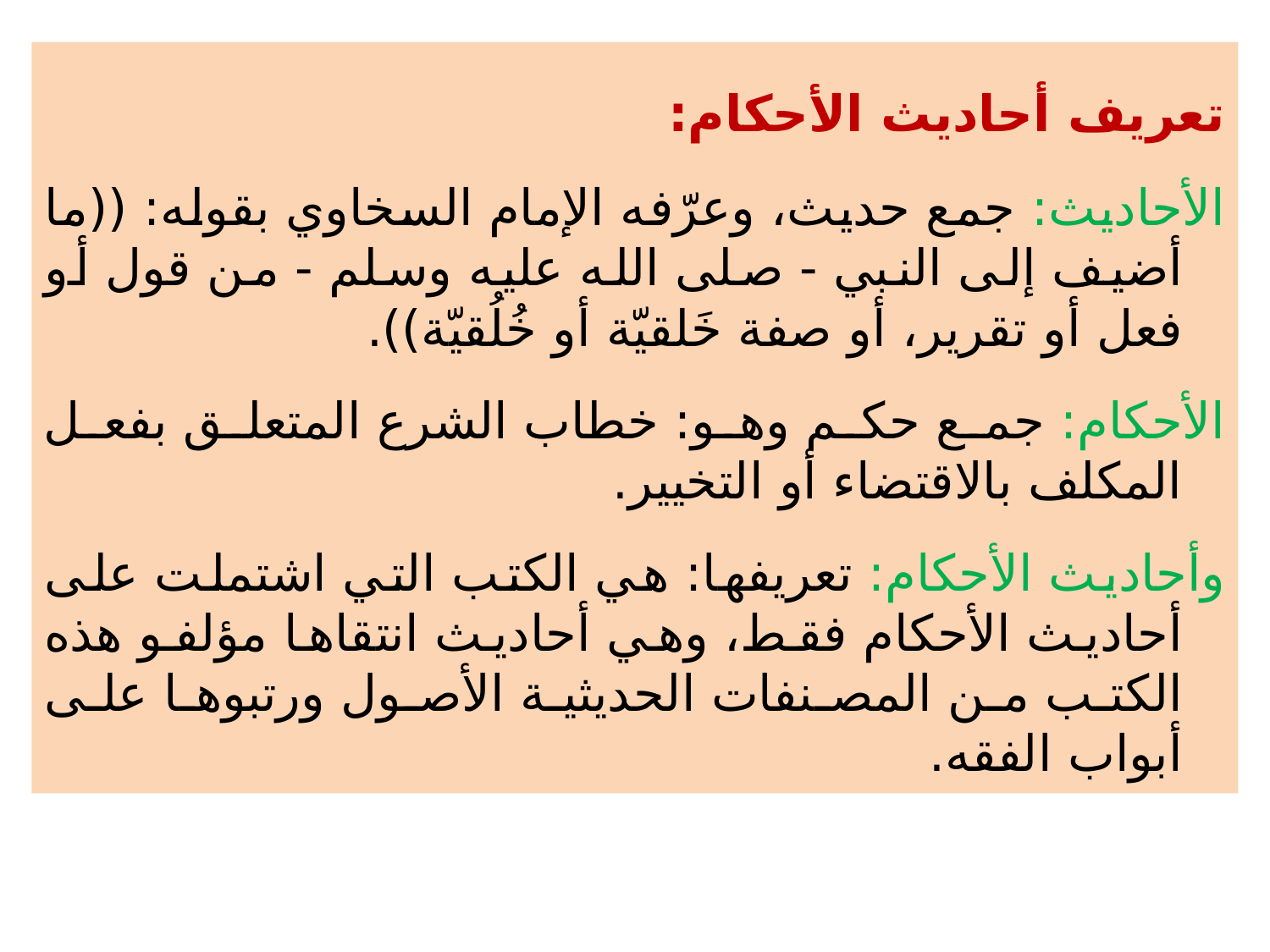

تعريف أحاديث الأحكام:

الأحاديث: جمع حديث، وعرّفه الإمام السخاوي بقوله: ((ما أضيف إلى النبي - صلى الله عليه وسلم - من قول أو فعل أو تقرير، أو صفة خَلقيّة أو خُلُقيّة)).

الأحكام: جمع حكم وهو: خطاب الشرع المتعلق بفعل المكلف بالاقتضاء أو التخيير.

وأحاديث الأحكام: تعريفها: هي الكتب التي اشتملت على أحاديث الأحكام فقط، وهي أحاديث انتقاها مؤلفو هذه الكتب من المصنفات الحديثية الأصول ورتبوها على أبواب الفقه.